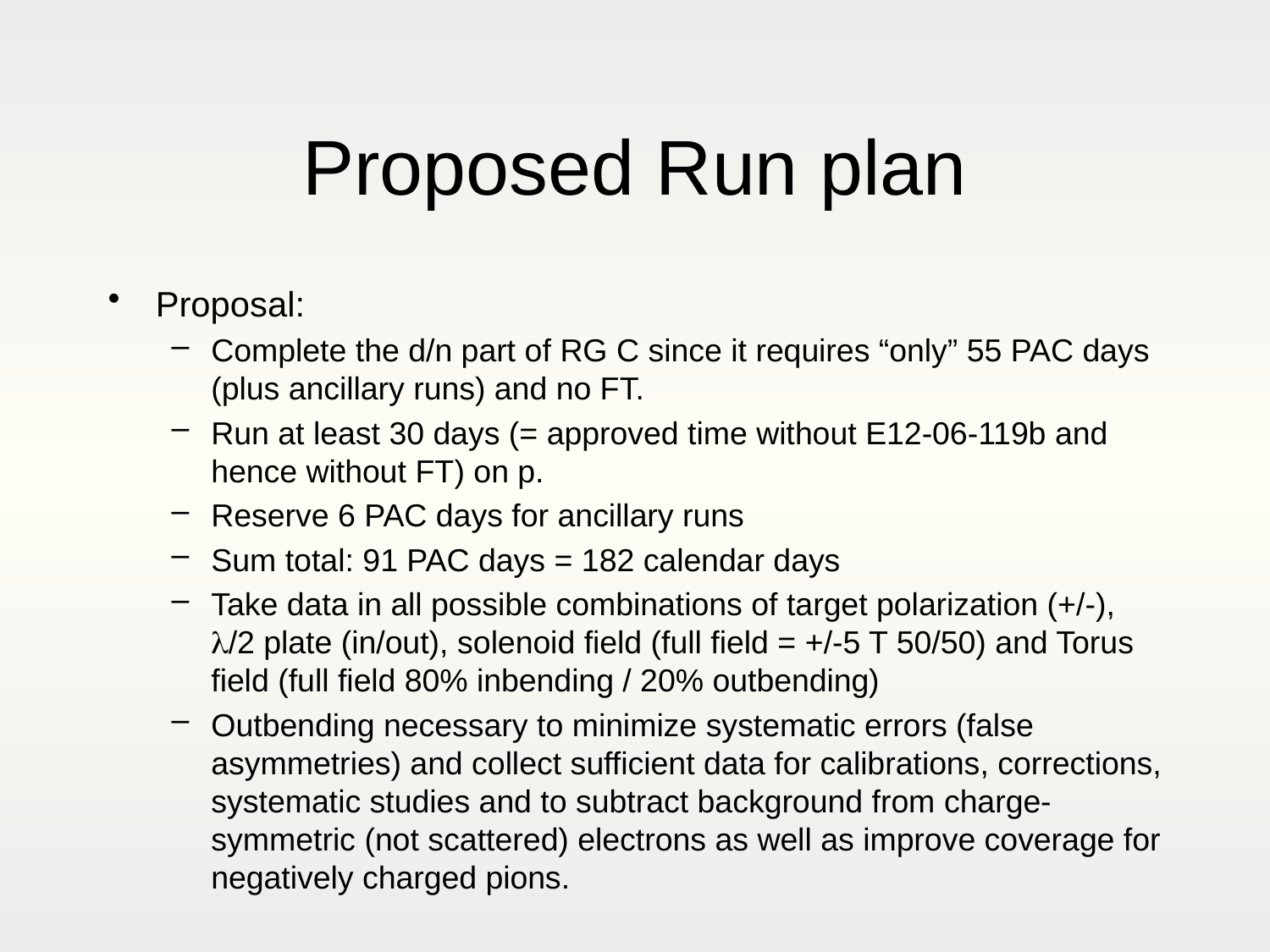

# Proposed Run plan
Proposal:
Complete the d/n part of RG C since it requires “only” 55 PAC days (plus ancillary runs) and no FT.
Run at least 30 days (= approved time without E12-06-119b and hence without FT) on p.
Reserve 6 PAC days for ancillary runs
Sum total: 91 PAC days = 182 calendar days
Take data in all possible combinations of target polarization (+/-), λ/2 plate (in/out), solenoid field (full field = +/-5 T 50/50) and Torus field (full field 80% inbending / 20% outbending)
Outbending necessary to minimize systematic errors (false asymmetries) and collect sufficient data for calibrations, corrections, systematic studies and to subtract background from charge-symmetric (not scattered) electrons as well as improve coverage for negatively charged pions.